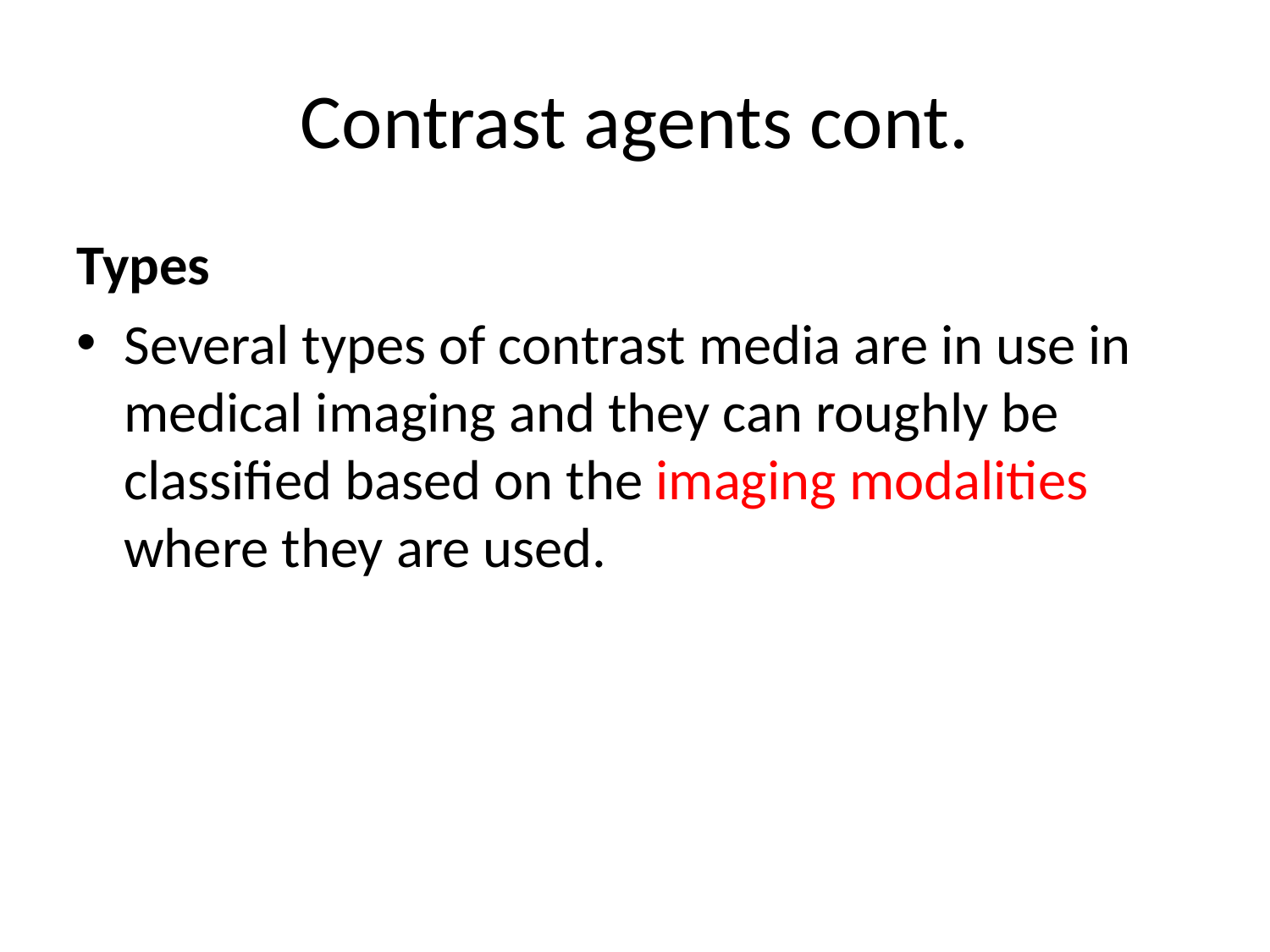

# Contrast agents cont.
Types
Several types of contrast media are in use in medical imaging and they can roughly be classified based on the imaging modalities where they are used.